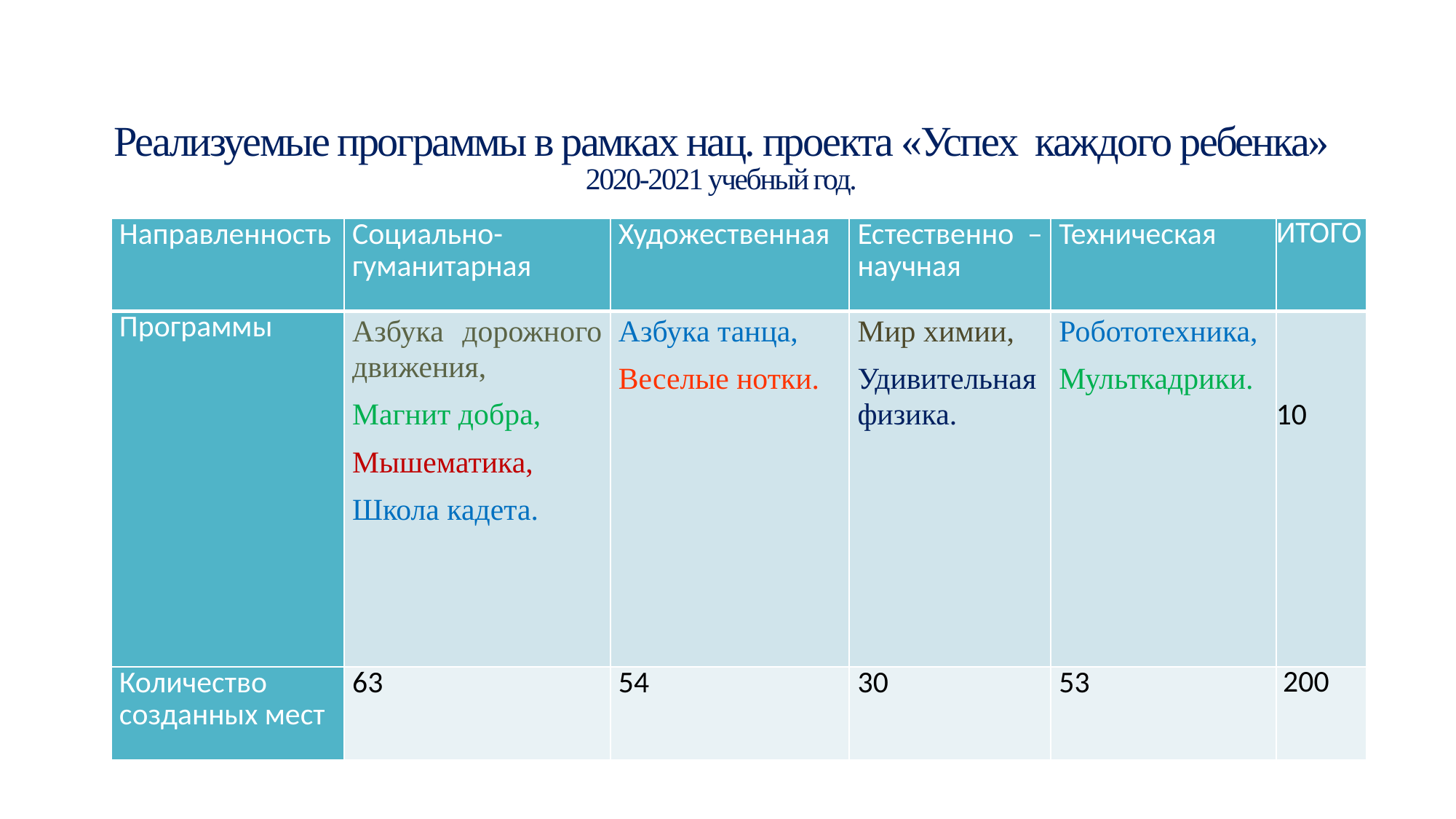

# Реализуемые программы в рамках нац. проекта «Успех  каждого ребенка» 2020-2021 учебный год.
| Направленность | Социально-гуманитарная | Художественная | Естественно – научная | Техническая | ИТОГО |
| --- | --- | --- | --- | --- | --- |
| Программы | Азбука дорожного движения, Магнит добра, Мышематика, Школа кадета. | Азбука танца, Веселые нотки. | Мир химии, Удивительная физика. | Робототехника, Мульткадрики. | 10 |
| Количество созданных мест | 63 | 54 | 30 | 53 | 200 |